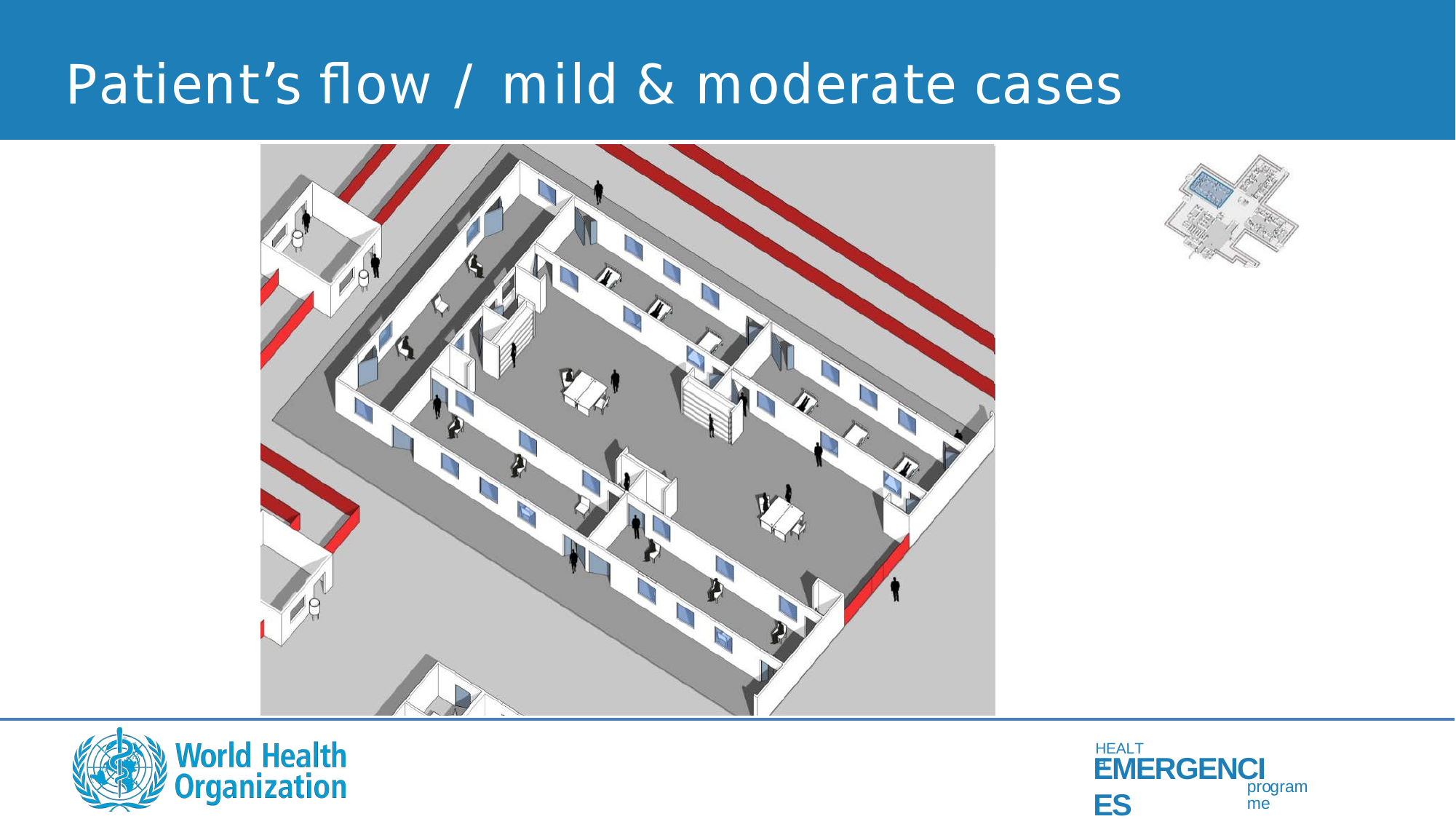

# Patient’s flow / mild & moderate cases

HEALTH
EMERGENCIES
programme